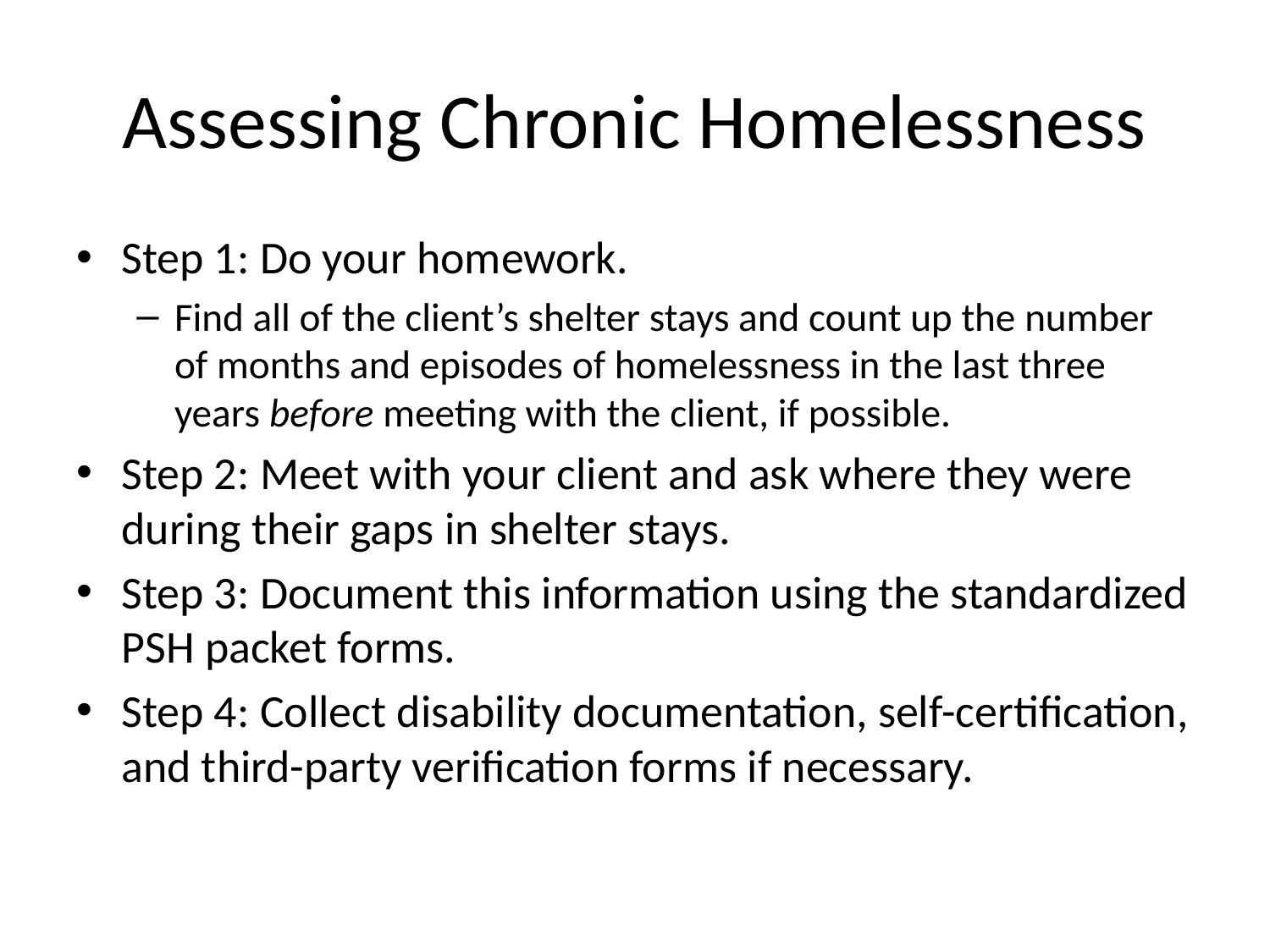

# Assessing Chronic Homelessness
Step 1: Do your homework.
Find all of the client’s shelter stays and count up the number of months and episodes of homelessness in the last three years before meeting with the client, if possible.
Step 2: Meet with your client and ask where they were during their gaps in shelter stays.
Step 3: Document this information using the standardized PSH packet forms.
Step 4: Collect disability documentation, self-certification, and third-party verification forms if necessary.